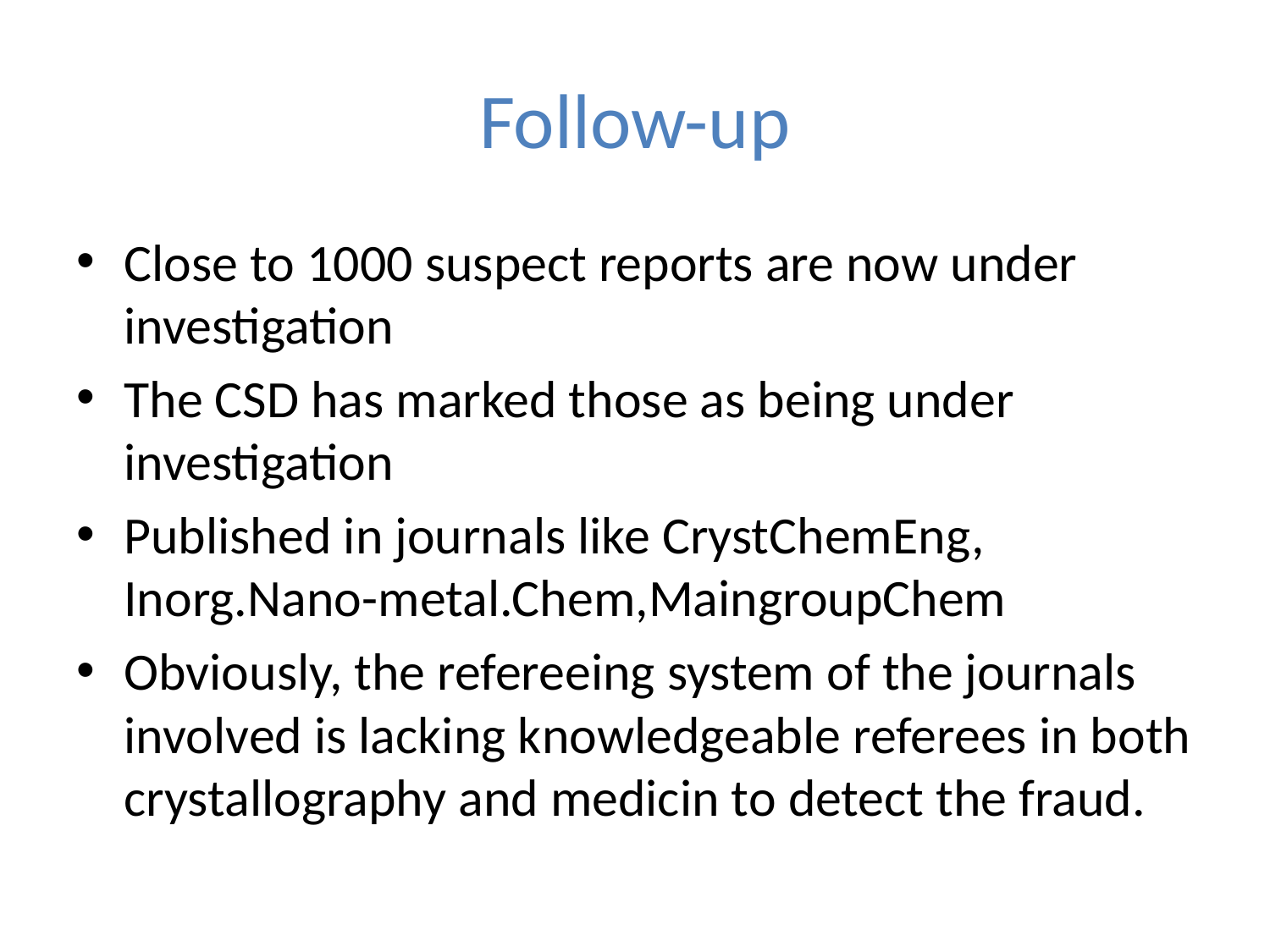

# Follow-up
Close to 1000 suspect reports are now under investigation
The CSD has marked those as being under investigation
Published in journals like CrystChemEng, Inorg.Nano-metal.Chem,MaingroupChem
Obviously, the refereeing system of the journals involved is lacking knowledgeable referees in both crystallography and medicin to detect the fraud.